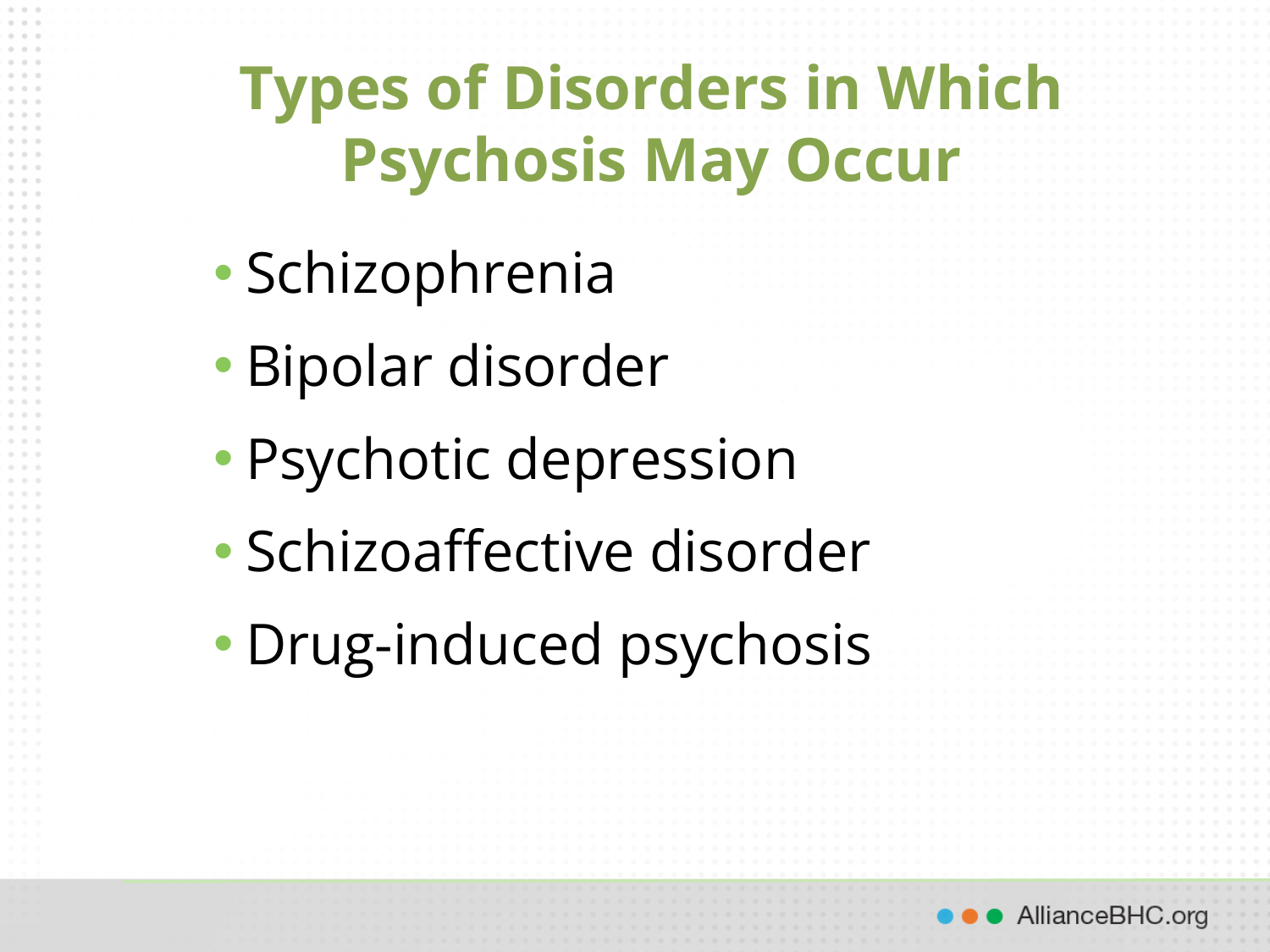

# Types of Disorders in Which Psychosis May Occur
Schizophrenia
Bipolar disorder
Psychotic depression
Schizoaffective disorder
Drug-induced psychosis